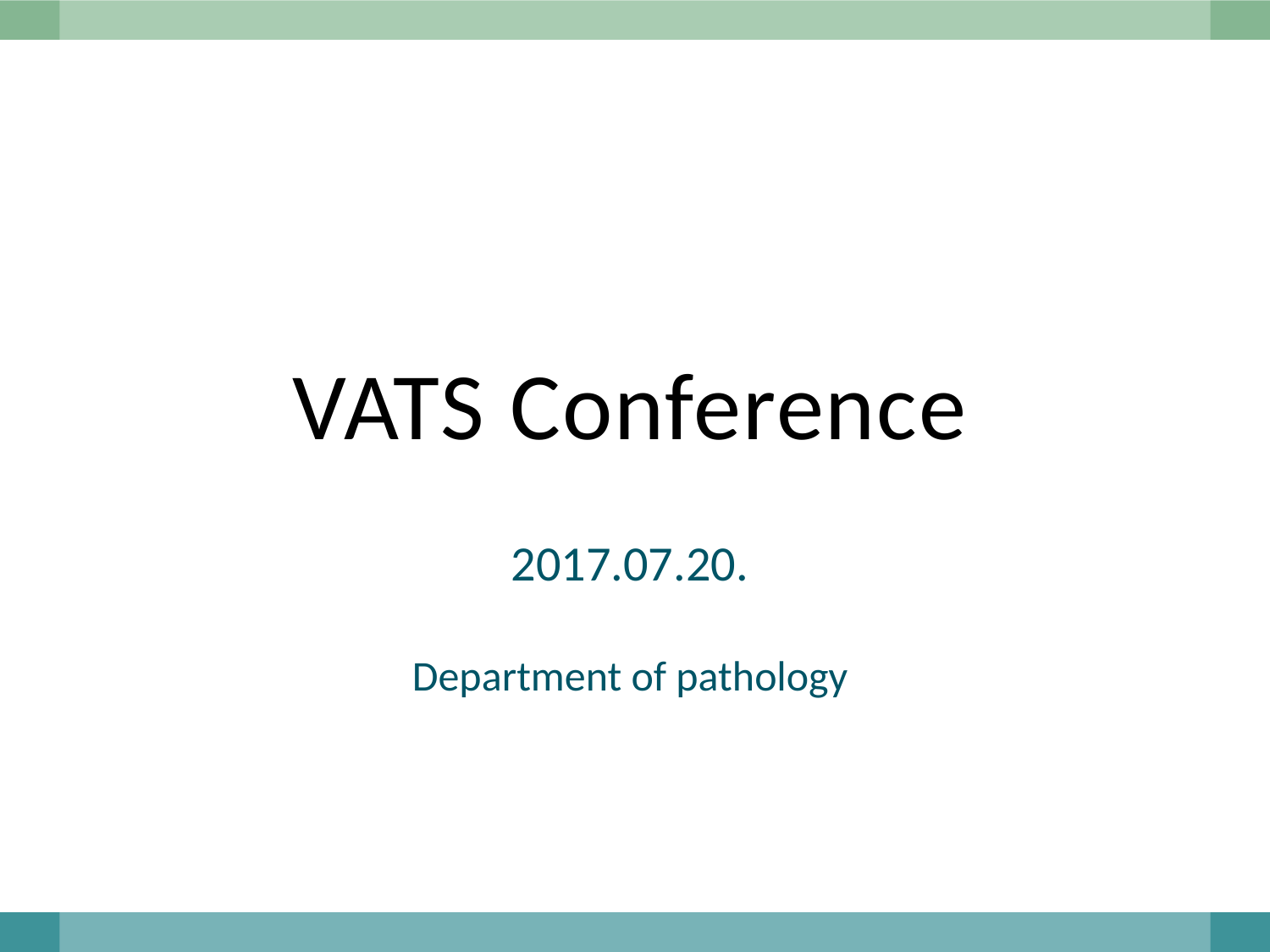

# VATS Conference
2017.07.20.

Department of pathology